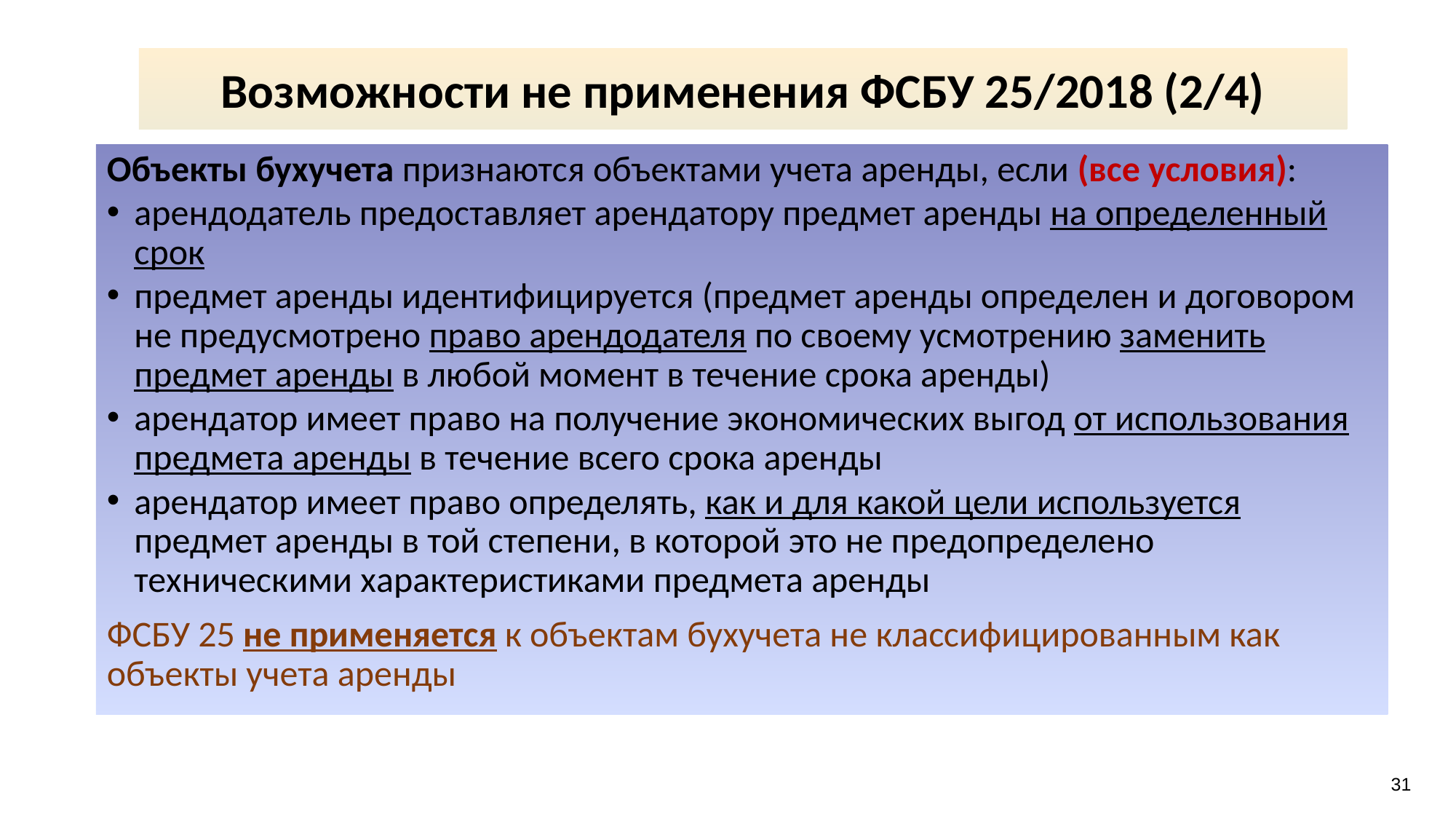

Возможности не применения ФСБУ 25/2018 (2/4)
Объекты бухучета признаются объектами учета аренды, если (все условия):
арендодатель предоставляет арендатору предмет аренды на определенный срок
предмет аренды идентифицируется (предмет аренды определен и договором не предусмотрено право арендодателя по своему усмотрению заменить предмет аренды в любой момент в течение срока аренды)
арендатор имеет право на получение экономических выгод от использования предмета аренды в течение всего срока аренды
арендатор имеет право определять, как и для какой цели используется предмет аренды в той степени, в которой это не предопределено техническими характеристиками предмета аренды
ФСБУ 25 не применяется к объектам бухучета не классифицированным как объекты учета аренды

31